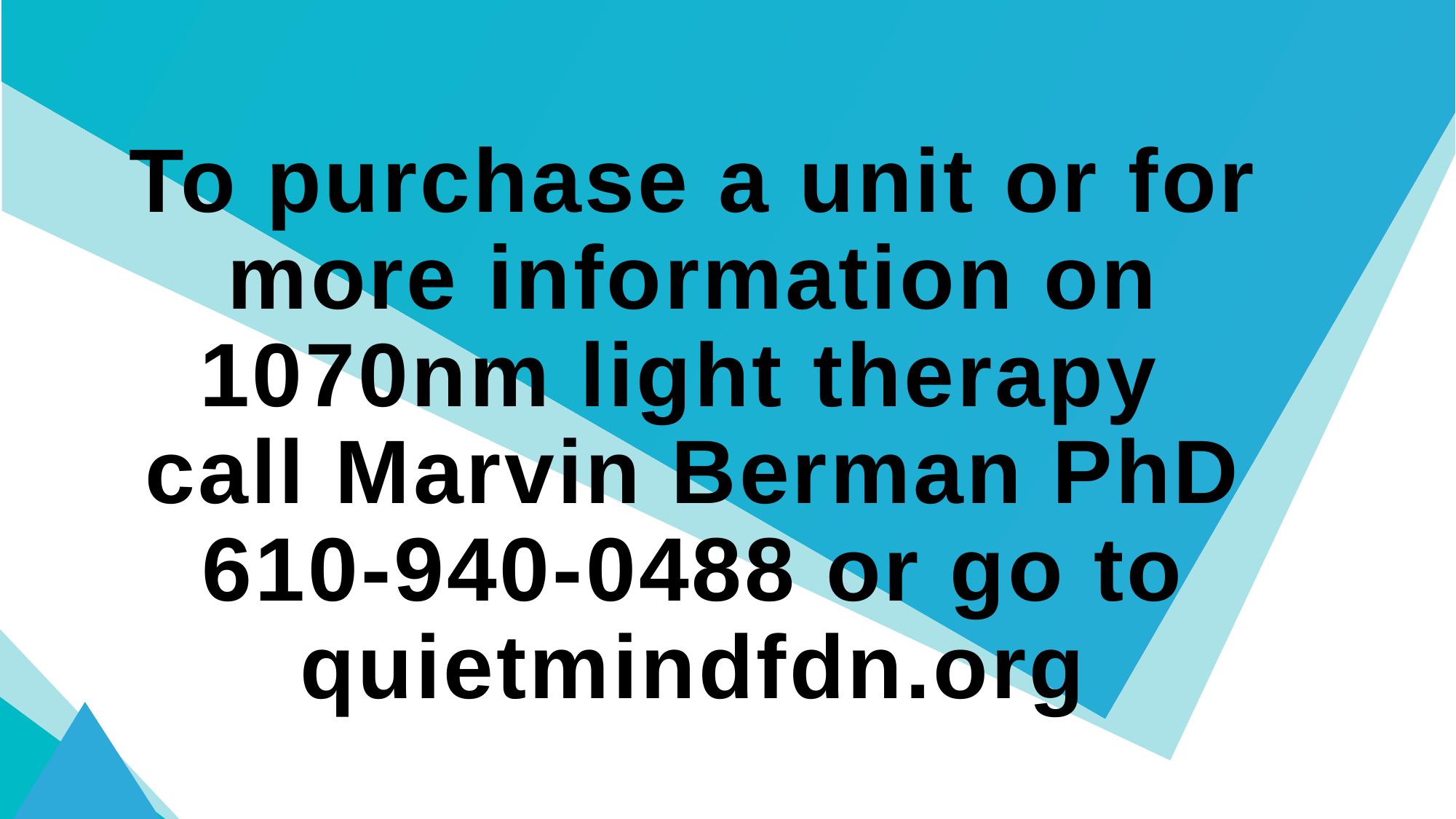

# To purchase a unit or for more information on 1070nm light therapy call Marvin Berman PhD 610-940-0488 or go to quietmindfdn.org